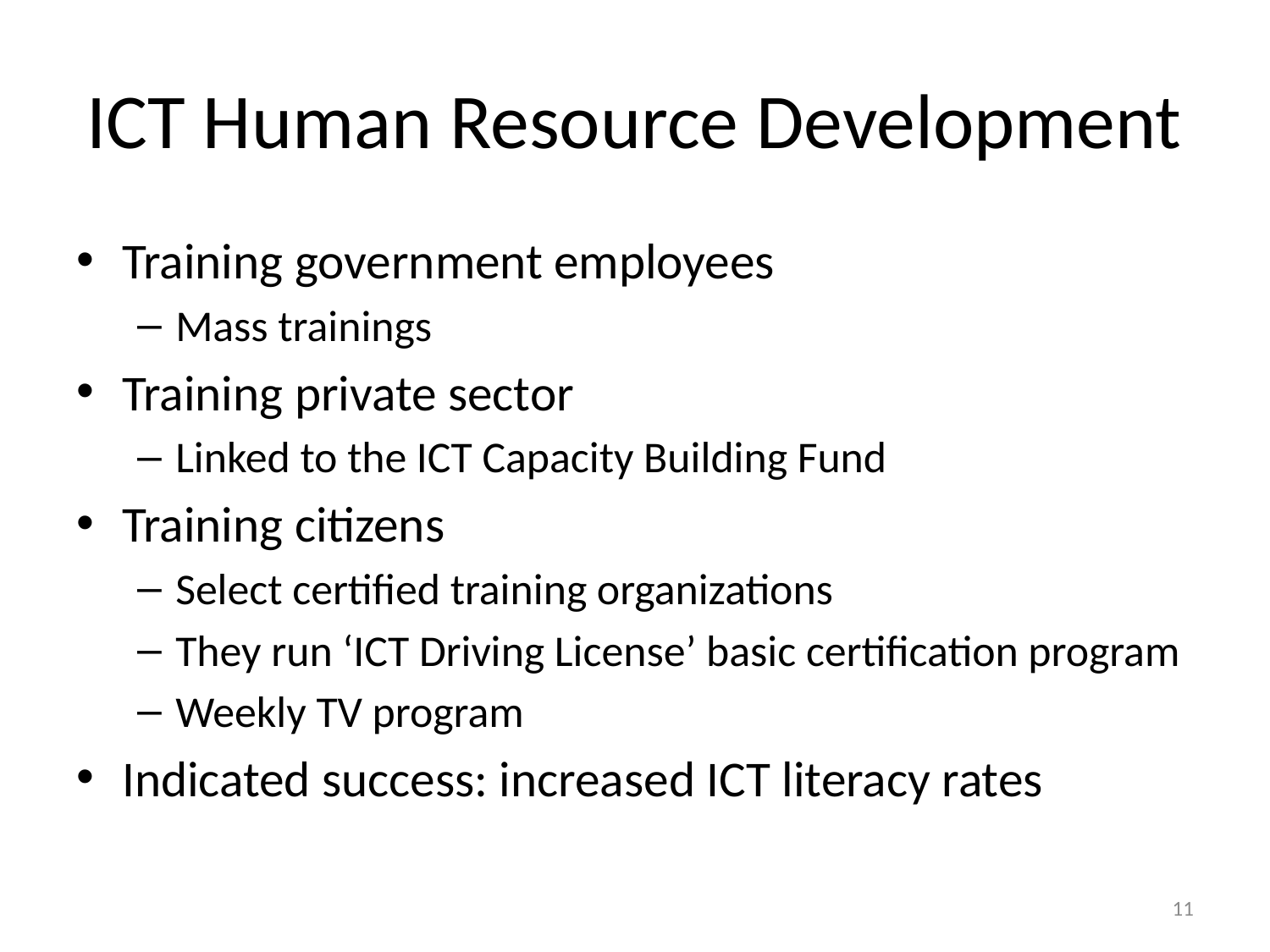

# ICT Human Resource Development
Training government employees
Mass trainings
Training private sector
Linked to the ICT Capacity Building Fund
Training citizens
Select certified training organizations
They run ‘ICT Driving License’ basic certification program
Weekly TV program
Indicated success: increased ICT literacy rates
11